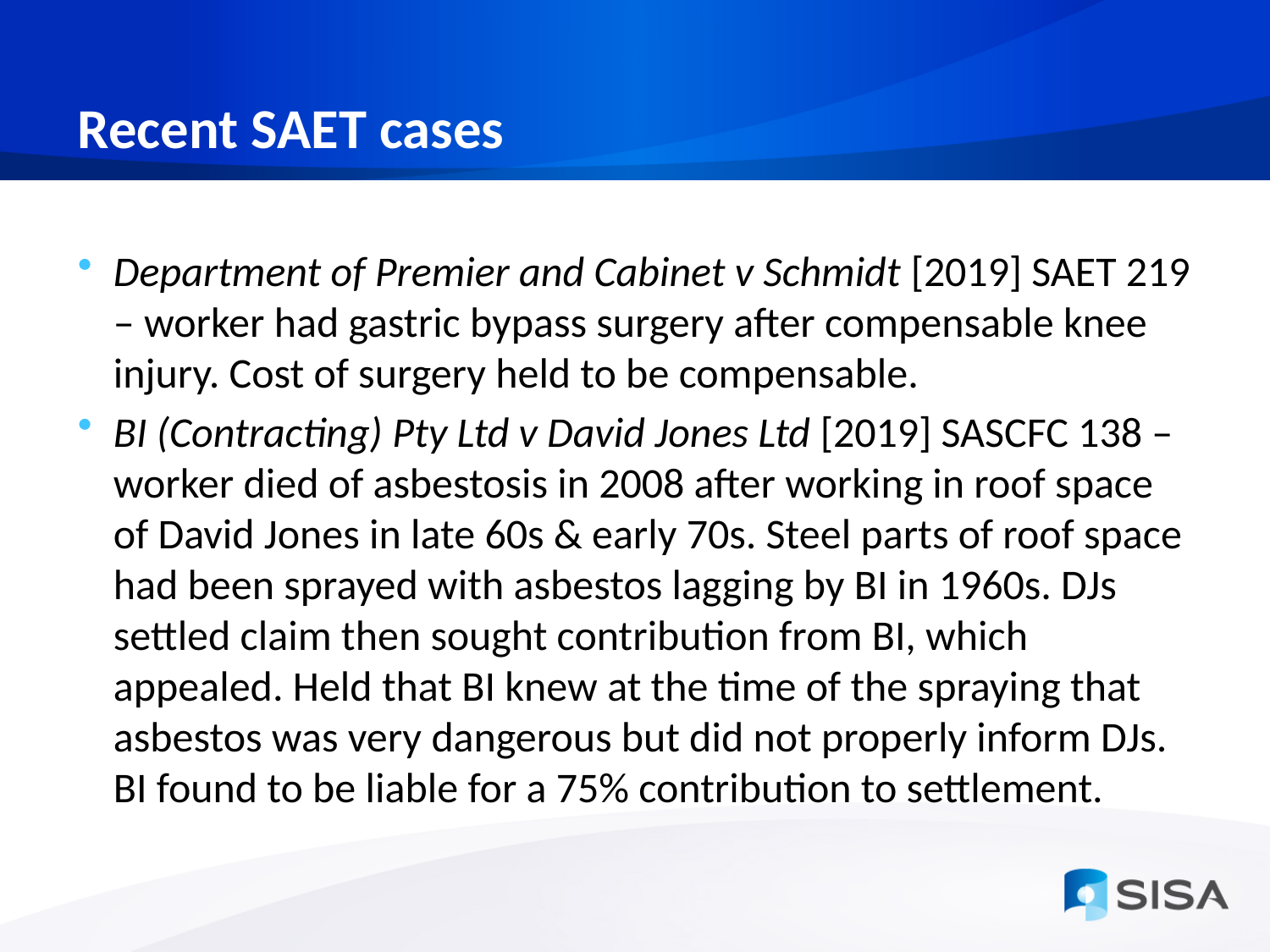

# Recent SAET cases
Department of Premier and Cabinet v Schmidt [2019] SAET 219 – worker had gastric bypass surgery after compensable knee injury. Cost of surgery held to be compensable.
BI (Contracting) Pty Ltd v David Jones Ltd [2019] SASCFC 138 – worker died of asbestosis in 2008 after working in roof space of David Jones in late 60s & early 70s. Steel parts of roof space had been sprayed with asbestos lagging by BI in 1960s. DJs settled claim then sought contribution from BI, which appealed. Held that BI knew at the time of the spraying that asbestos was very dangerous but did not properly inform DJs. BI found to be liable for a 75% contribution to settlement.